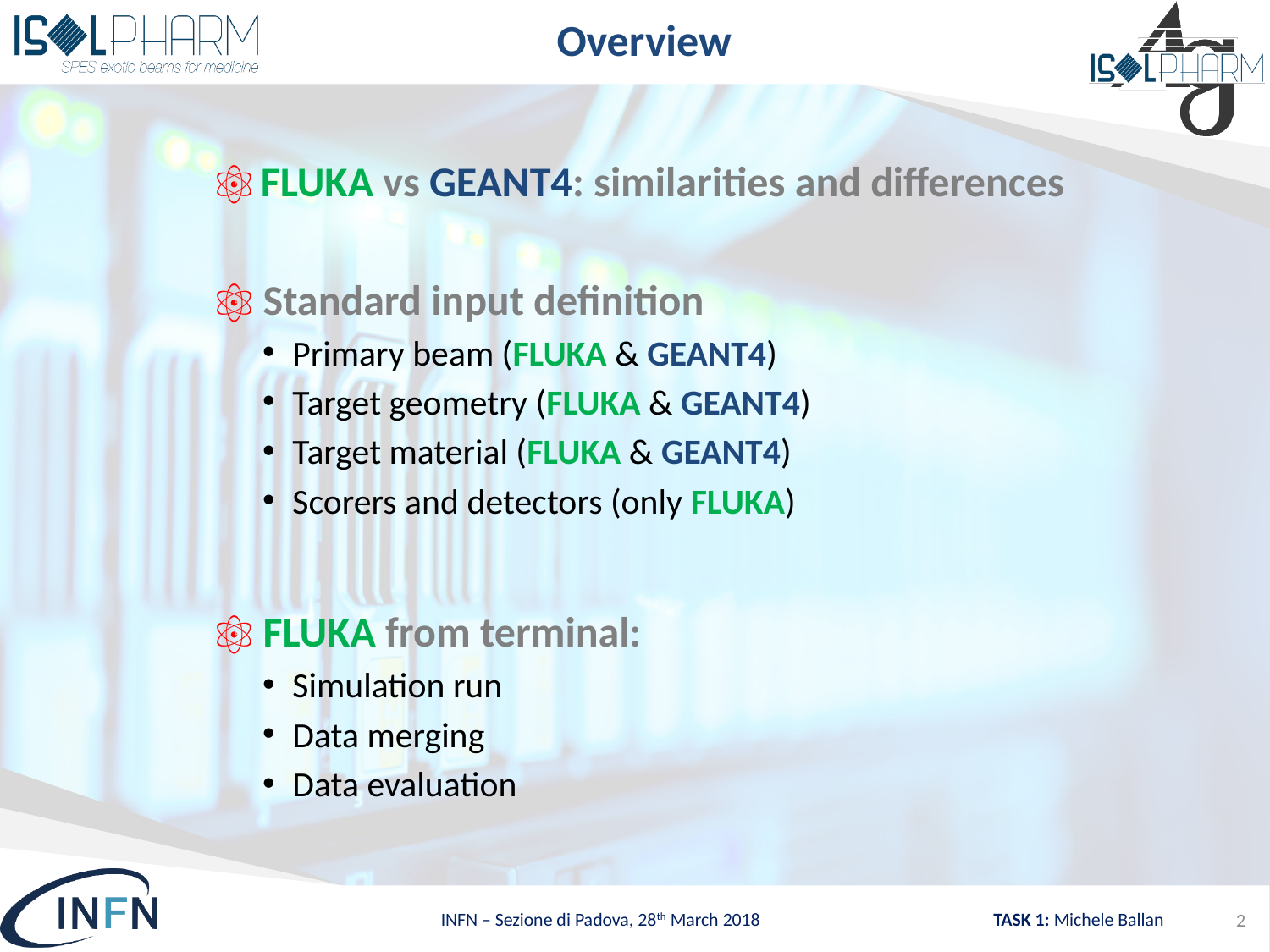

# Overview
⚛ FLUKA vs GEANT4: similarities and differences

⚛ Standard input definition
Primary beam (FLUKA & GEANT4)
Target geometry (FLUKA & GEANT4)
Target material (FLUKA & GEANT4)
Scorers and detectors (only FLUKA)

⚛ FLUKA from terminal:
Simulation run
Data merging
Data evaluation
TASK 1: Michele Ballan